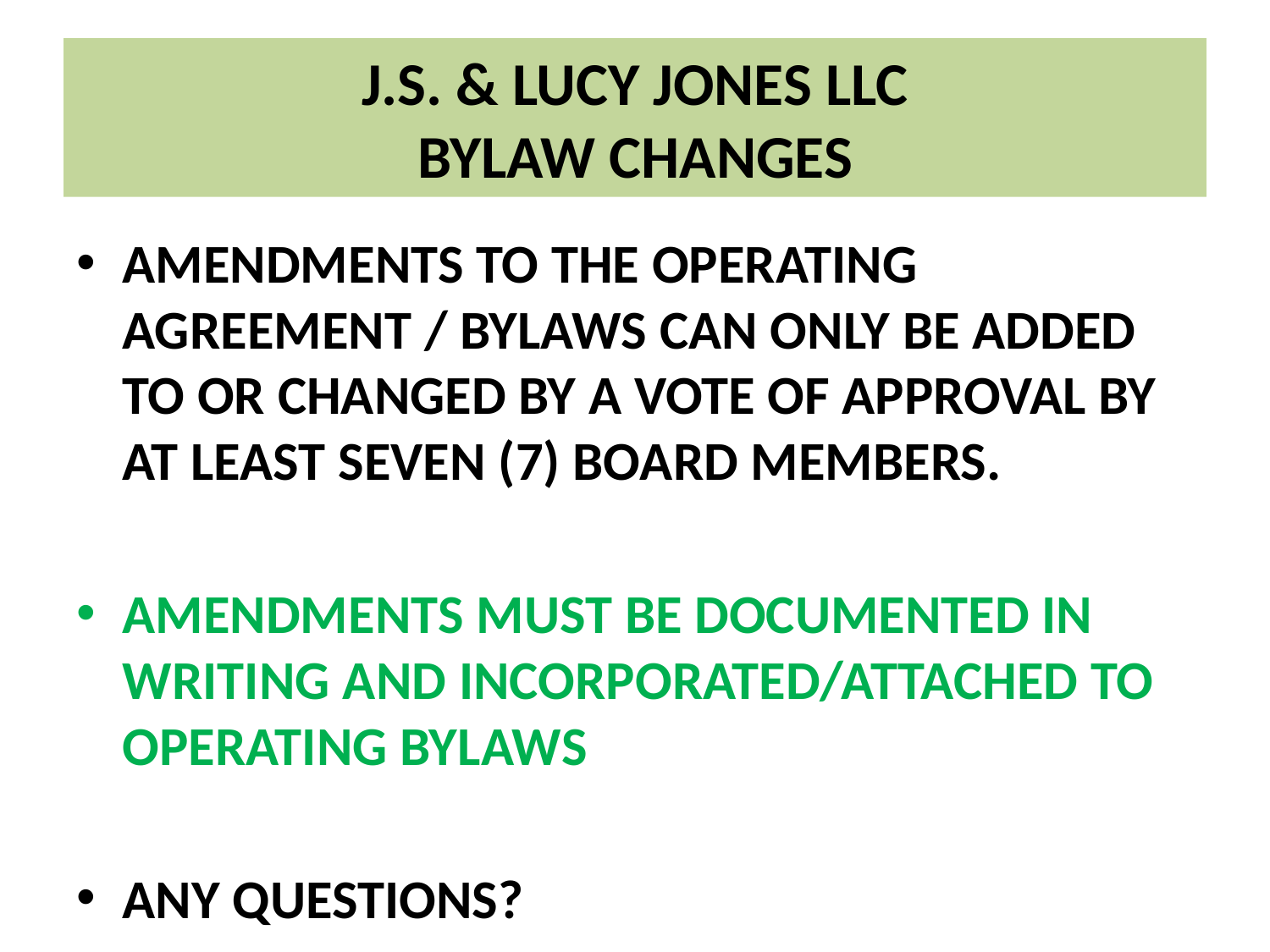

# J.S. & LUCY JONES LLC BYLAW CHANGES
AMENDMENTS TO THE OPERATING AGREEMENT / BYLAWS CAN ONLY BE ADDED TO OR CHANGED BY A VOTE OF APPROVAL BY AT LEAST SEVEN (7) BOARD MEMBERS.

AMENDMENTS MUST BE DOCUMENTED IN WRITING AND INCORPORATED/ATTACHED TO OPERATING BYLAWS

ANY QUESTIONS?